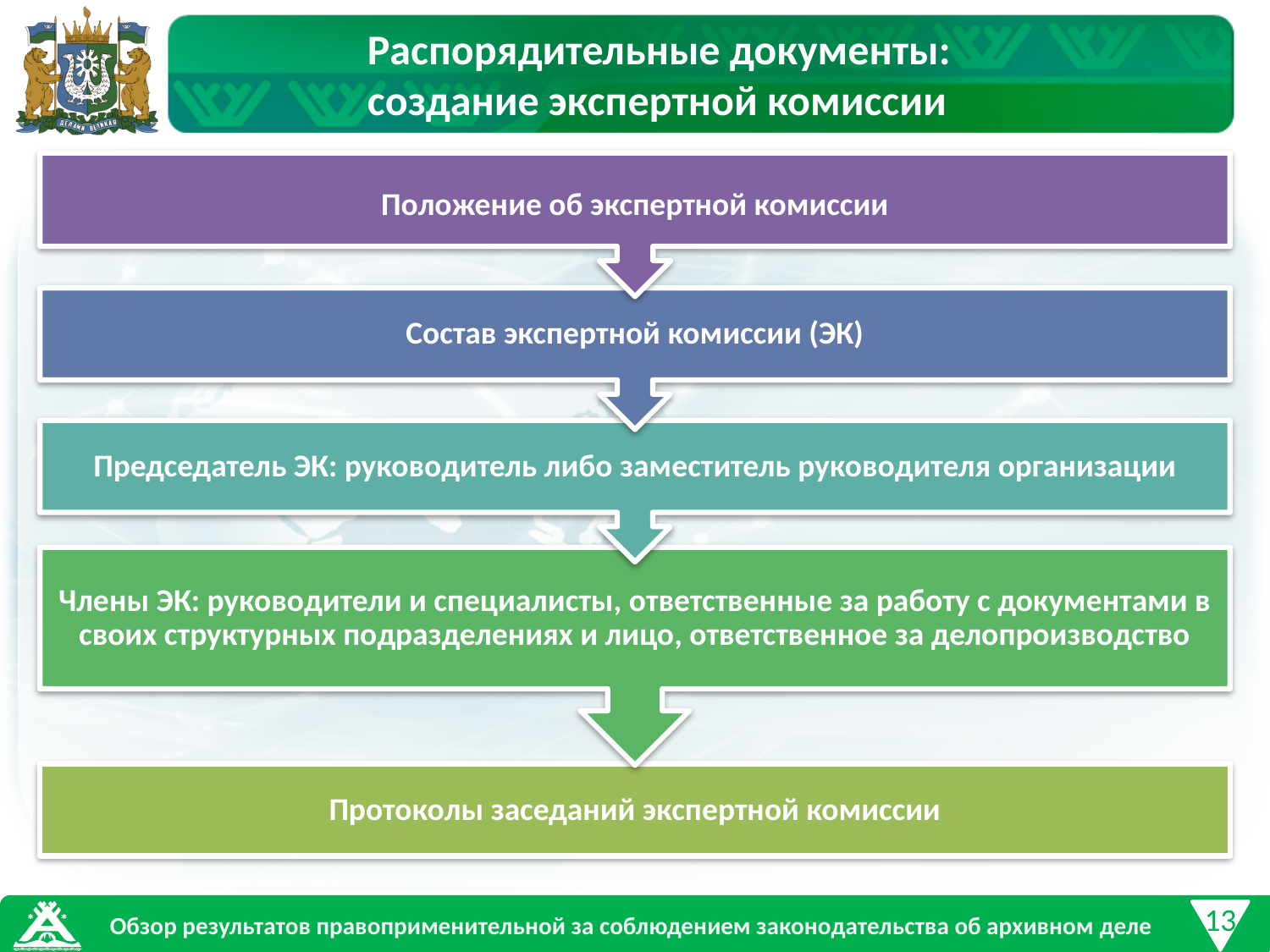

Распорядительные документы:
создание экспертной комиссии

Положение об экспертной комиссии

Состав экспертной комиссии (ЭК)

Председатель ЭК: руководитель либо заместитель руководителя организации

Члены ЭК: руководители и специалисты, ответственные за работу с документами в своих структурных подразделениях и лицо, ответственное за делопроизводство

Протоколы заседаний экспертной комиссии